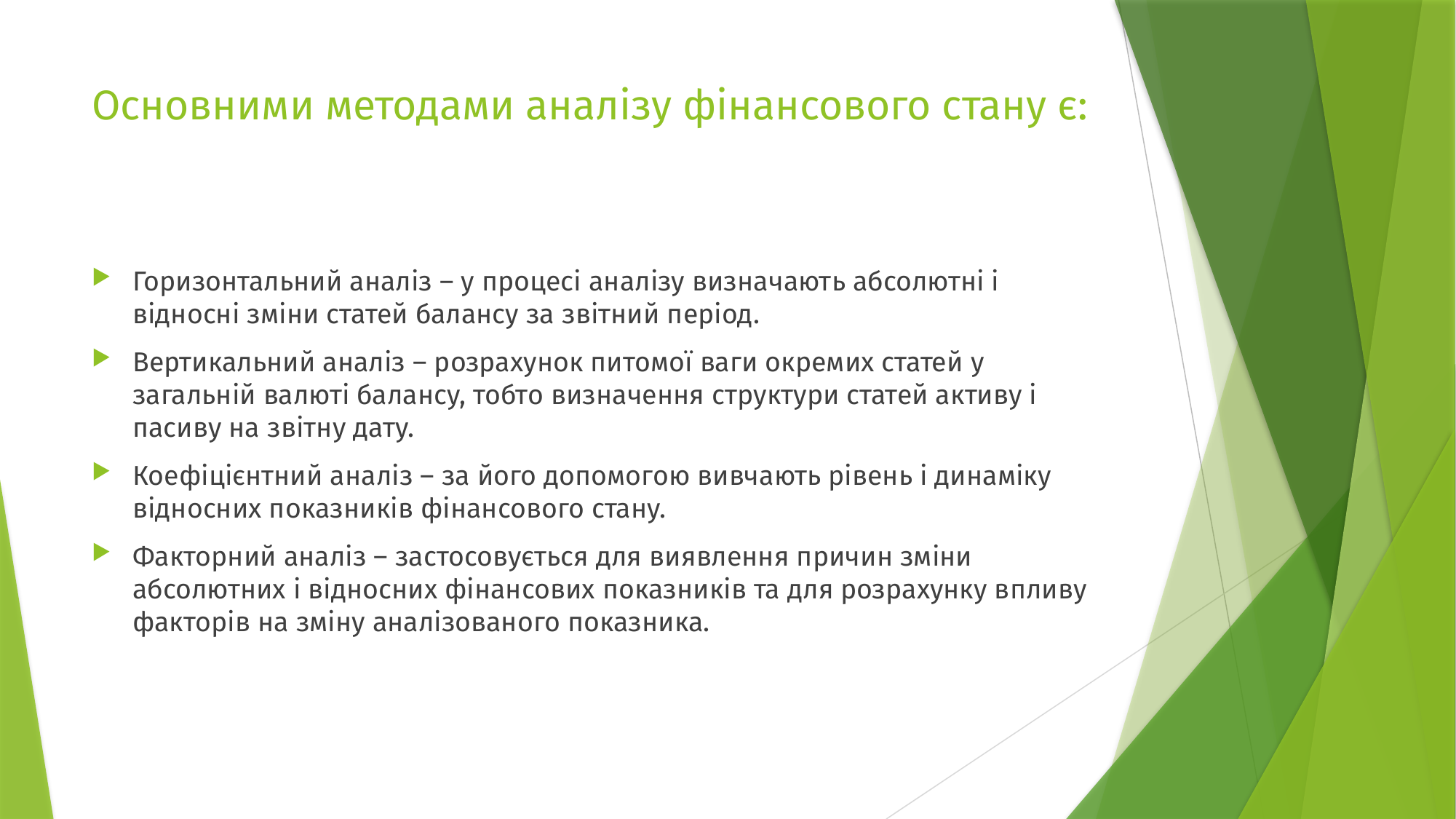

# Основними методами аналізу фінансового стану є:
Горизонтальний аналіз – у процесі аналізу визначають абсолютні і відносні зміни статей балансу за звітний період.
Вертикальний аналіз – розрахунок питомої ваги окремих статей у загальній валюті балансу, тобто визначення структури статей активу і пасиву на звітну дату.
Коефіцієнтний аналіз – за його допомогою вивчають рівень і динаміку відносних показників фінансового стану.
Факторний аналіз – застосовується для виявлення причин зміни абсолютних і відносних фінансових показників та для розрахунку впливу факторів на зміну аналізованого показника.